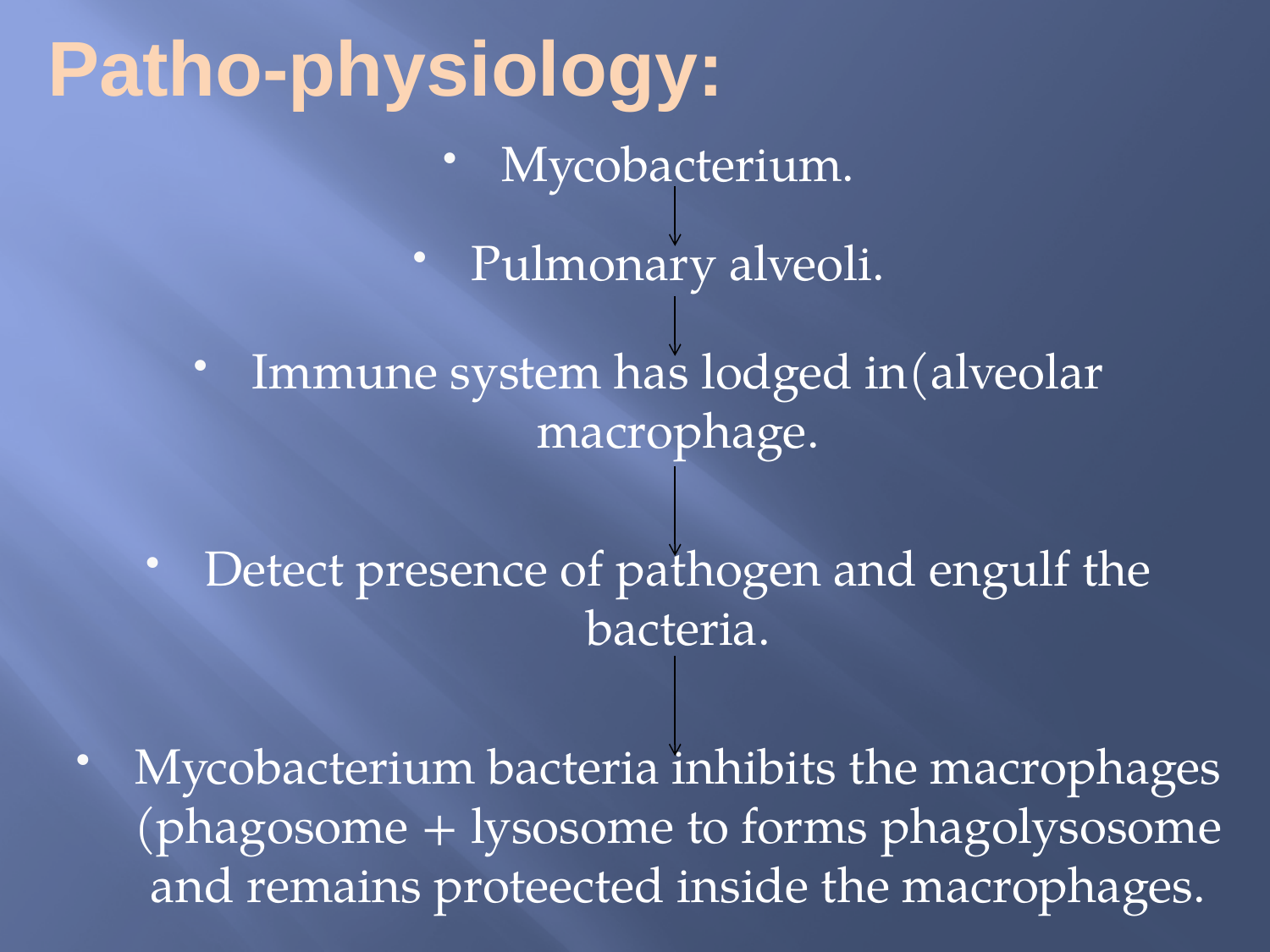

# Patho-physiology:
Mycobacterium.

Pulmonary alveoli.

Immune system has lodged in(alveolar macrophage.

Detect presence of pathogen and engulf the bacteria.

Mycobacterium bacteria inhibits the macrophages (phagosome + lysosome to forms phagolysosome and remains proteected inside the macrophages.